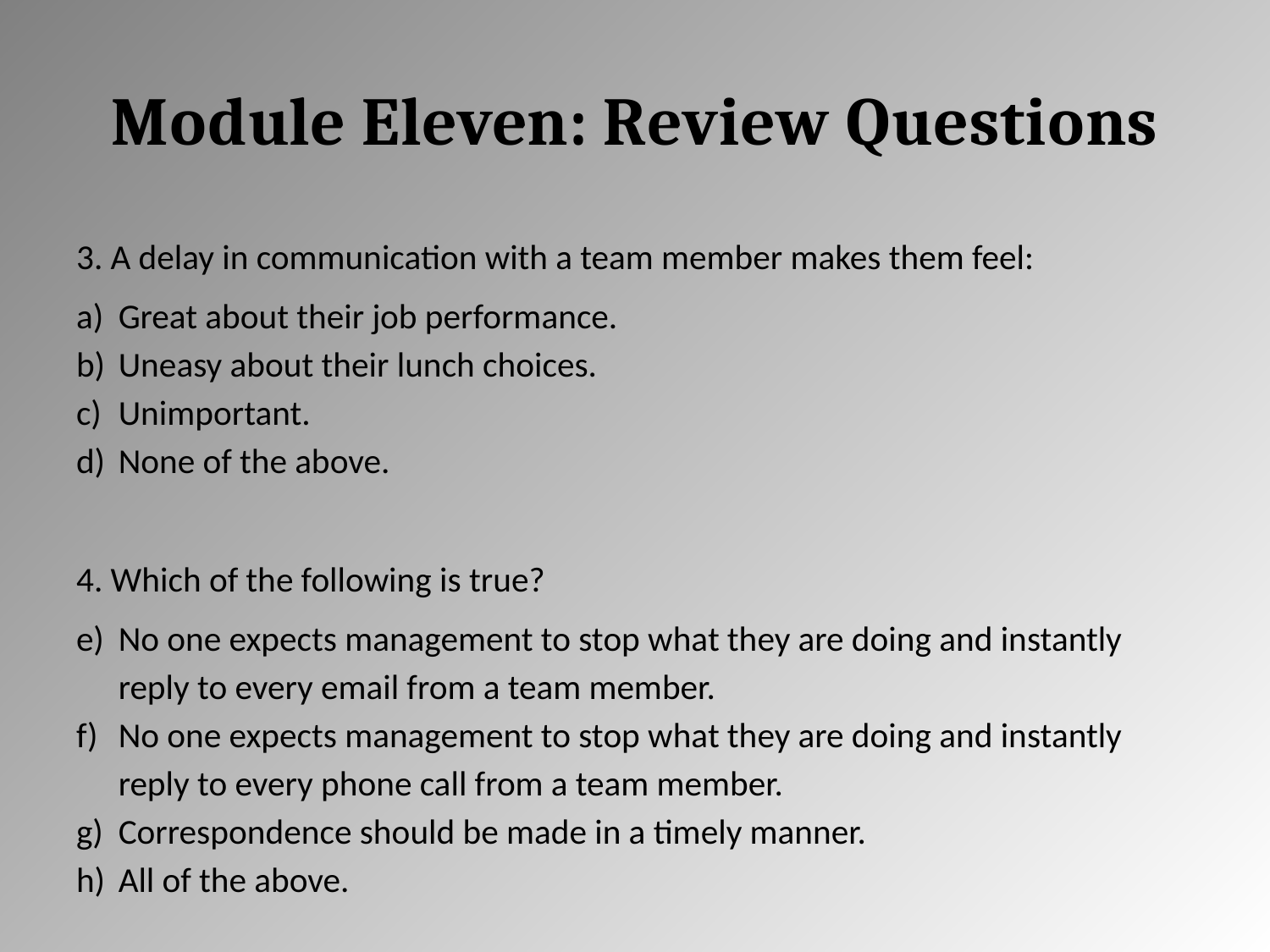

# Module Eleven: Review Questions
3. A delay in communication with a team member makes them feel:
Great about their job performance.
Uneasy about their lunch choices.
Unimportant.
None of the above.

4. Which of the following is true?
No one expects management to stop what they are doing and instantly reply to every email from a team member.
No one expects management to stop what they are doing and instantly reply to every phone call from a team member.
Correspondence should be made in a timely manner.
All of the above.